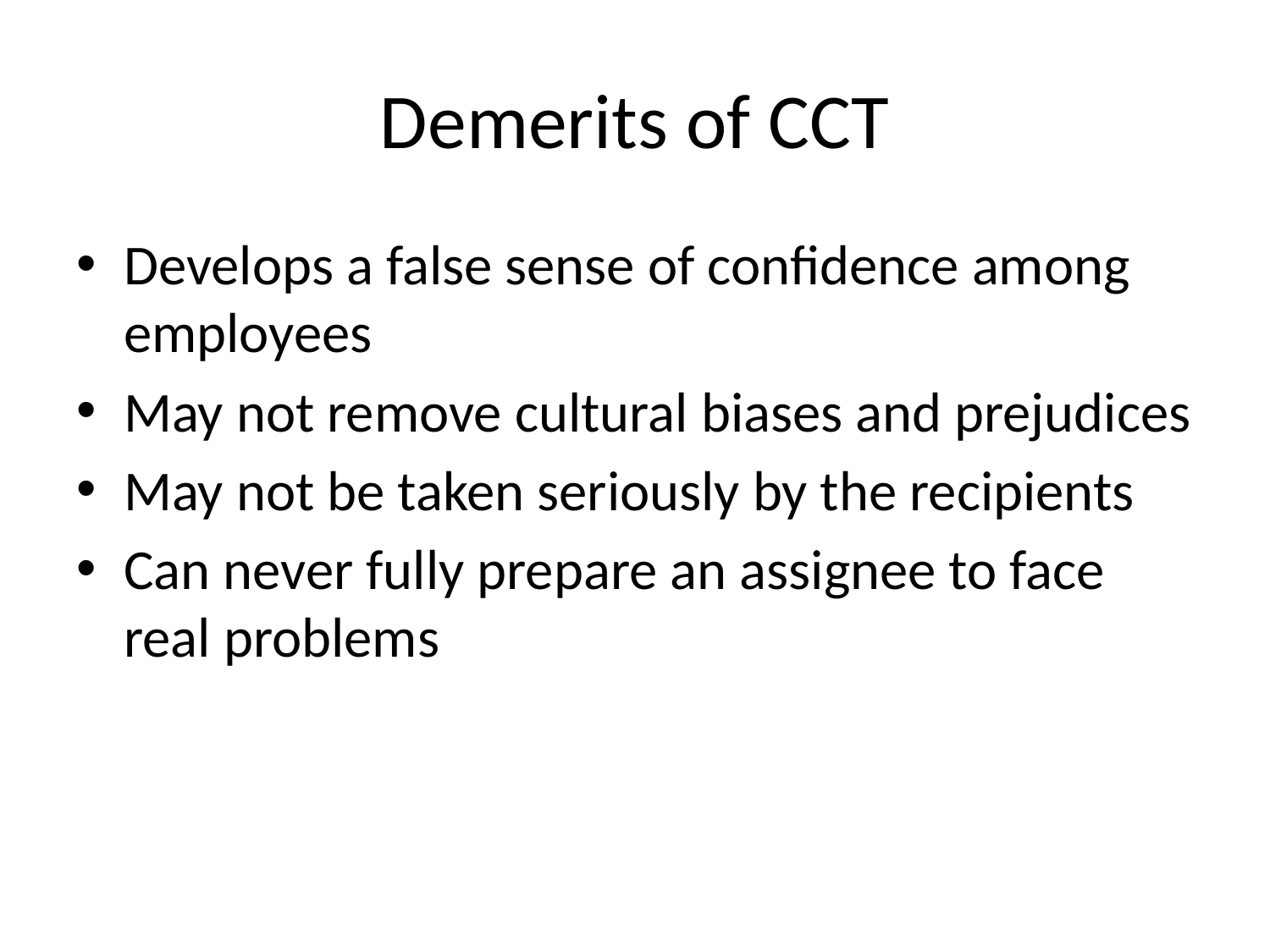

# Demerits of CCT
Develops a false sense of confidence among employees
May not remove cultural biases and prejudices
May not be taken seriously by the recipients
Can never fully prepare an assignee to face real problems